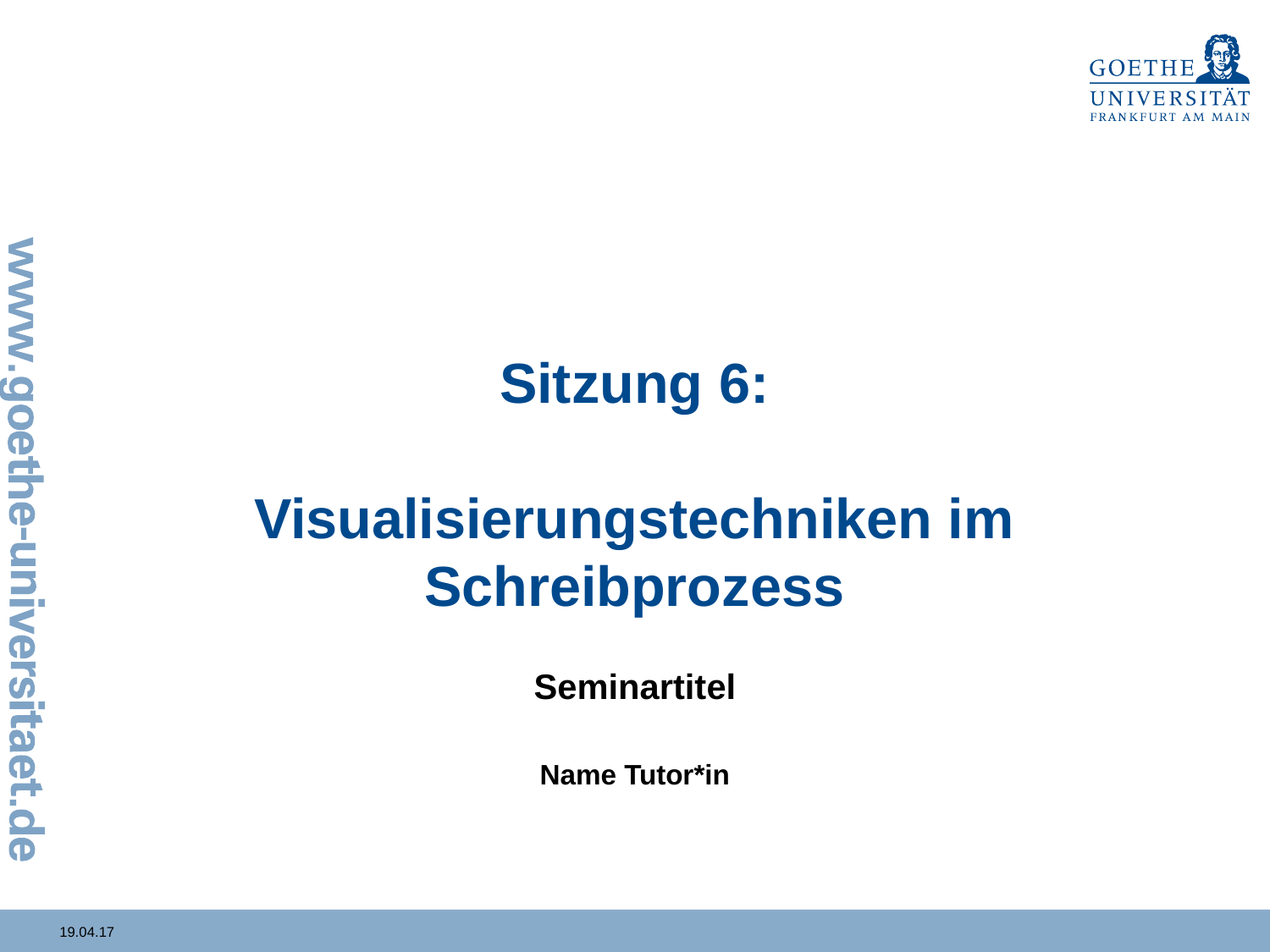

# Sitzung 6: Visualisierungstechniken im Schreibprozess
Seminartitel

Name Tutor*in